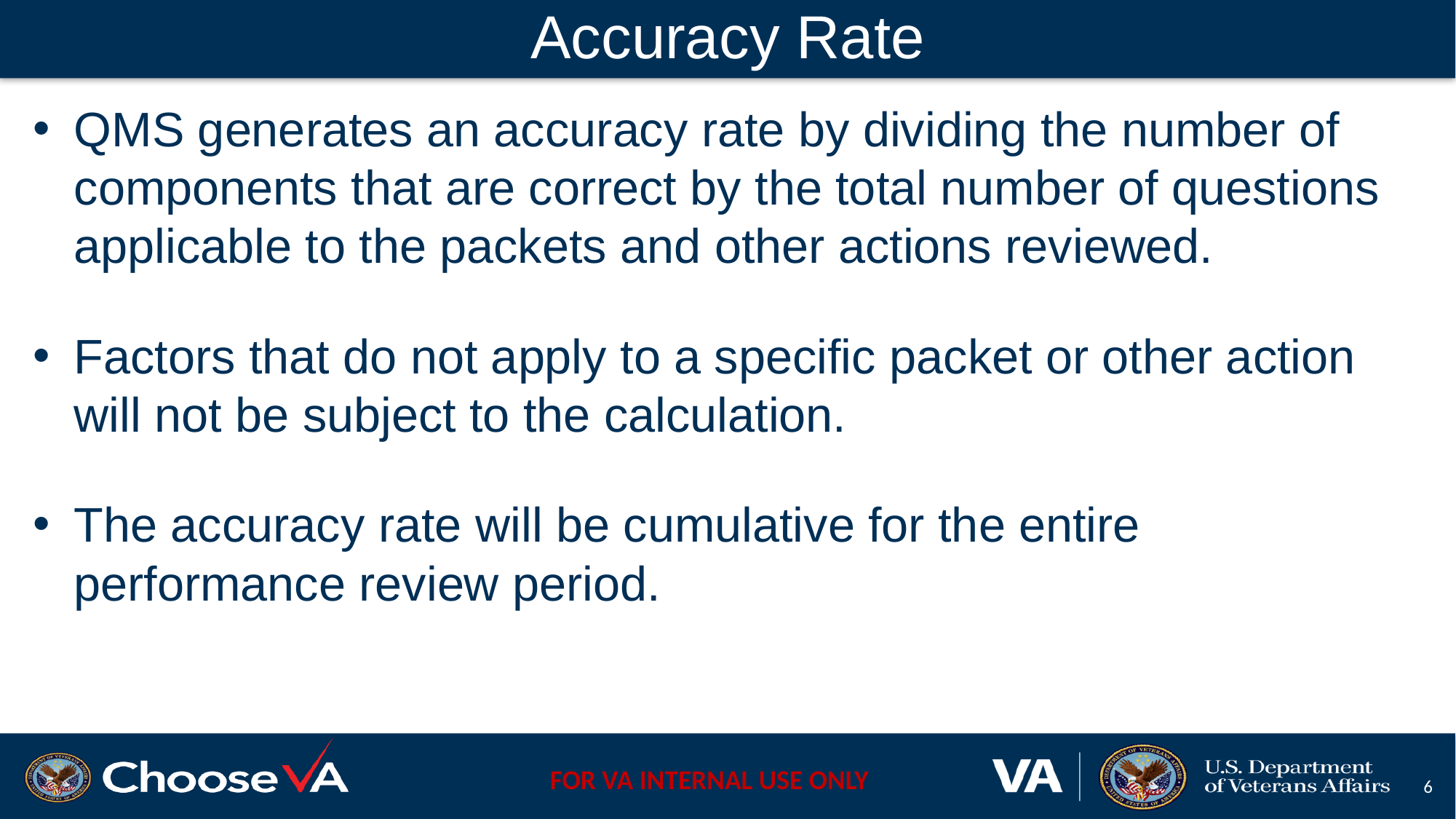

# Accuracy Rate
QMS generates an accuracy rate by dividing the number of components that are correct by the total number of questions  applicable to the packets and other actions reviewed.

Factors that do not apply to a specific packet or other action will not be subject to the calculation.

The accuracy rate will be cumulative for the entire performance review period.